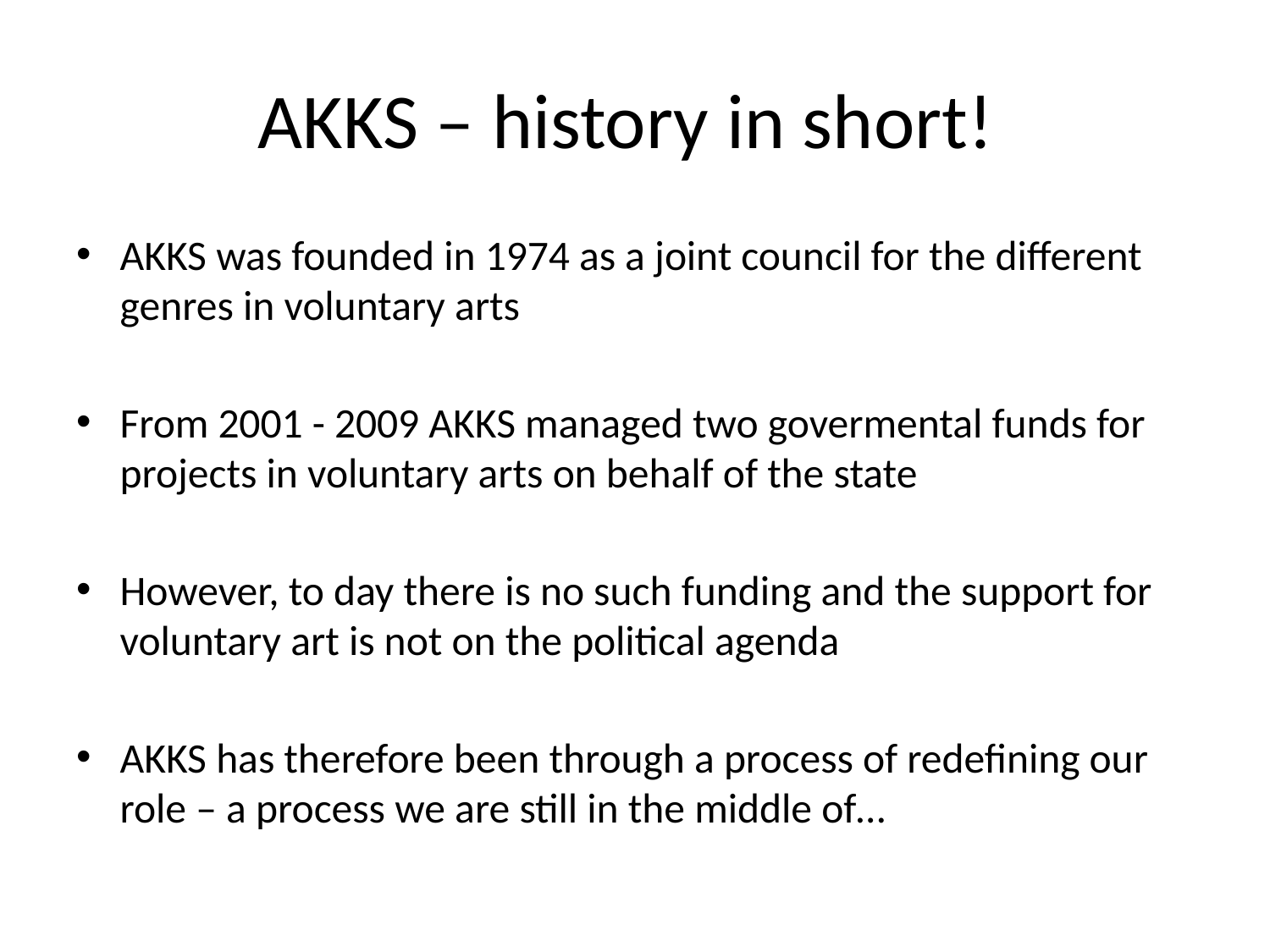

# AKKS – history in short!
AKKS was founded in 1974 as a joint council for the different genres in voluntary arts

From 2001 - 2009 AKKS managed two govermental funds for projects in voluntary arts on behalf of the state

However, to day there is no such funding and the support for voluntary art is not on the political agenda

AKKS has therefore been through a process of redefining our role – a process we are still in the middle of…